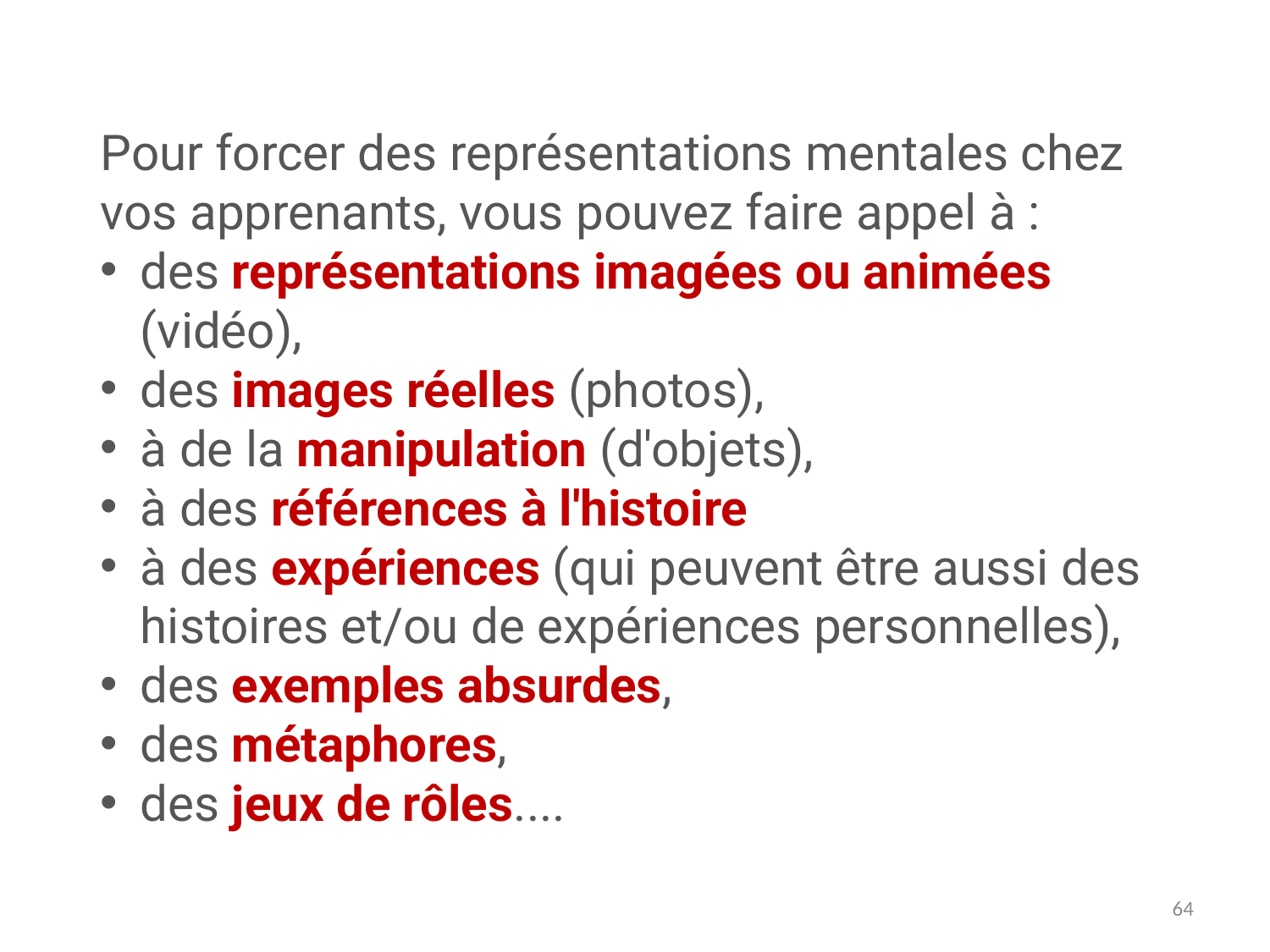

Pour forcer des représentations mentales chez vos apprenants, vous pouvez faire appel à :
des représentations imagées ou animées (vidéo),
des images réelles (photos),
à de la manipulation (d'objets),
à des références à l'histoire
à des expériences (qui peuvent être aussi des histoires et/ou de expériences personnelles),
des exemples absurdes,
des métaphores,
des jeux de rôles....
64